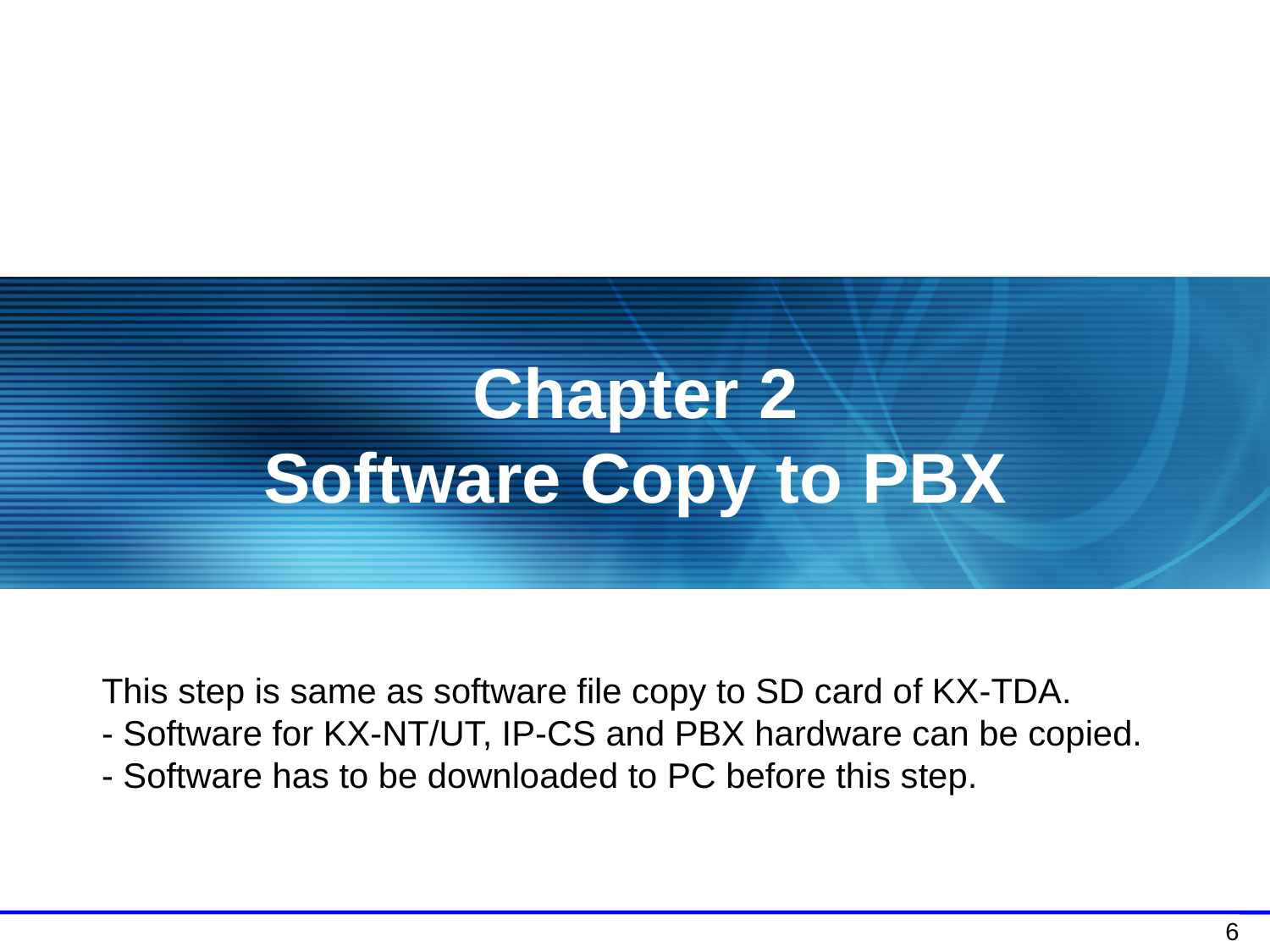

Chapter 2
Software Copy to PBX
This step is same as software file copy to SD card of KX-TDA.
- Software for KX-NT/UT, IP-CS and PBX hardware can be copied.
- Software has to be downloaded to PC before this step.